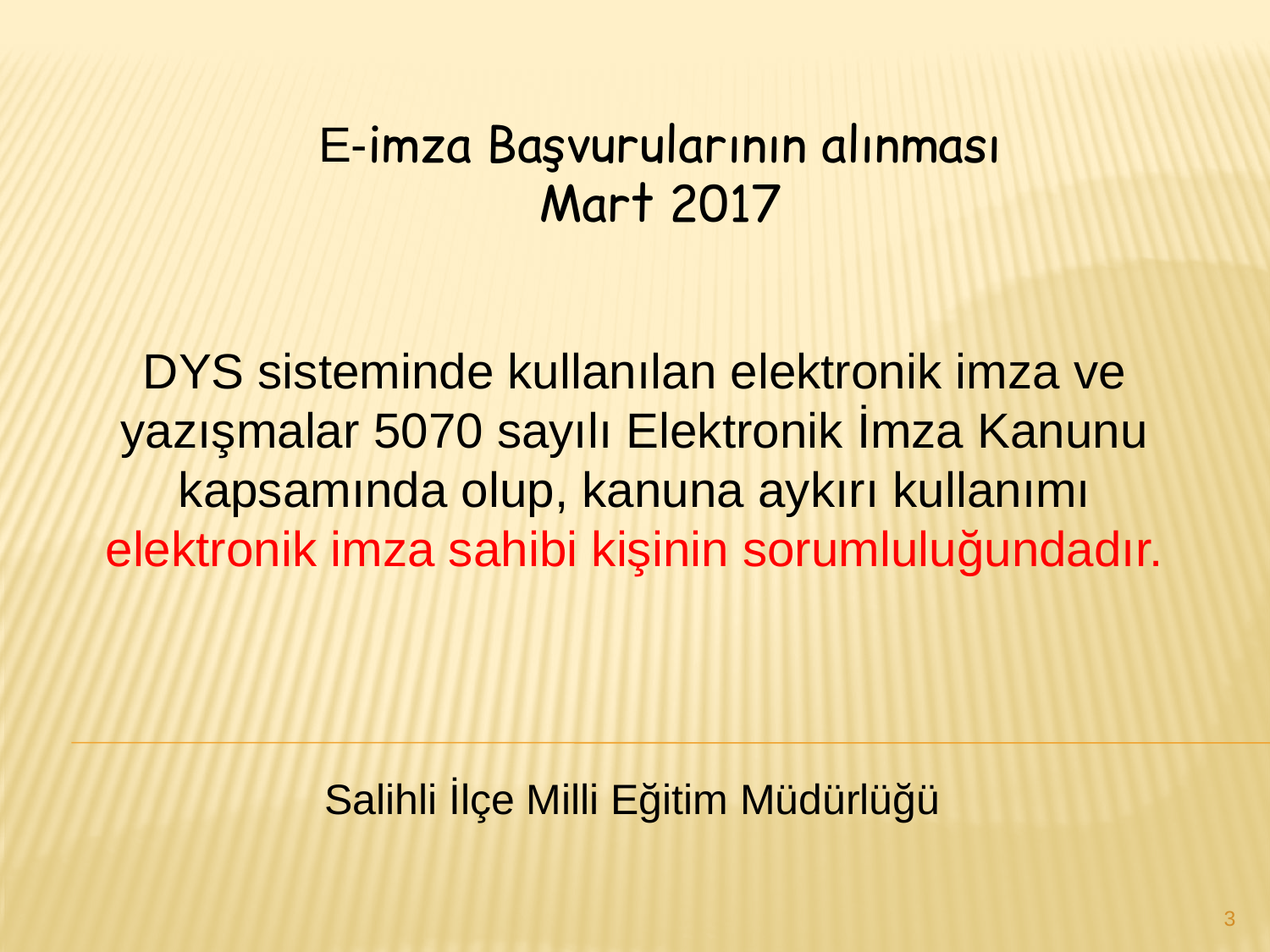

E-imza Başvurularının alınması
Mart 2017

DYS sisteminde kullanılan elektronik imza ve yazışmalar 5070 sayılı Elektronik İmza Kanunu kapsamında olup, kanuna aykırı kullanımı elektronik imza sahibi kişinin sorumluluğundadır.

Salihli İlçe Milli Eğitim Müdürlüğü
3